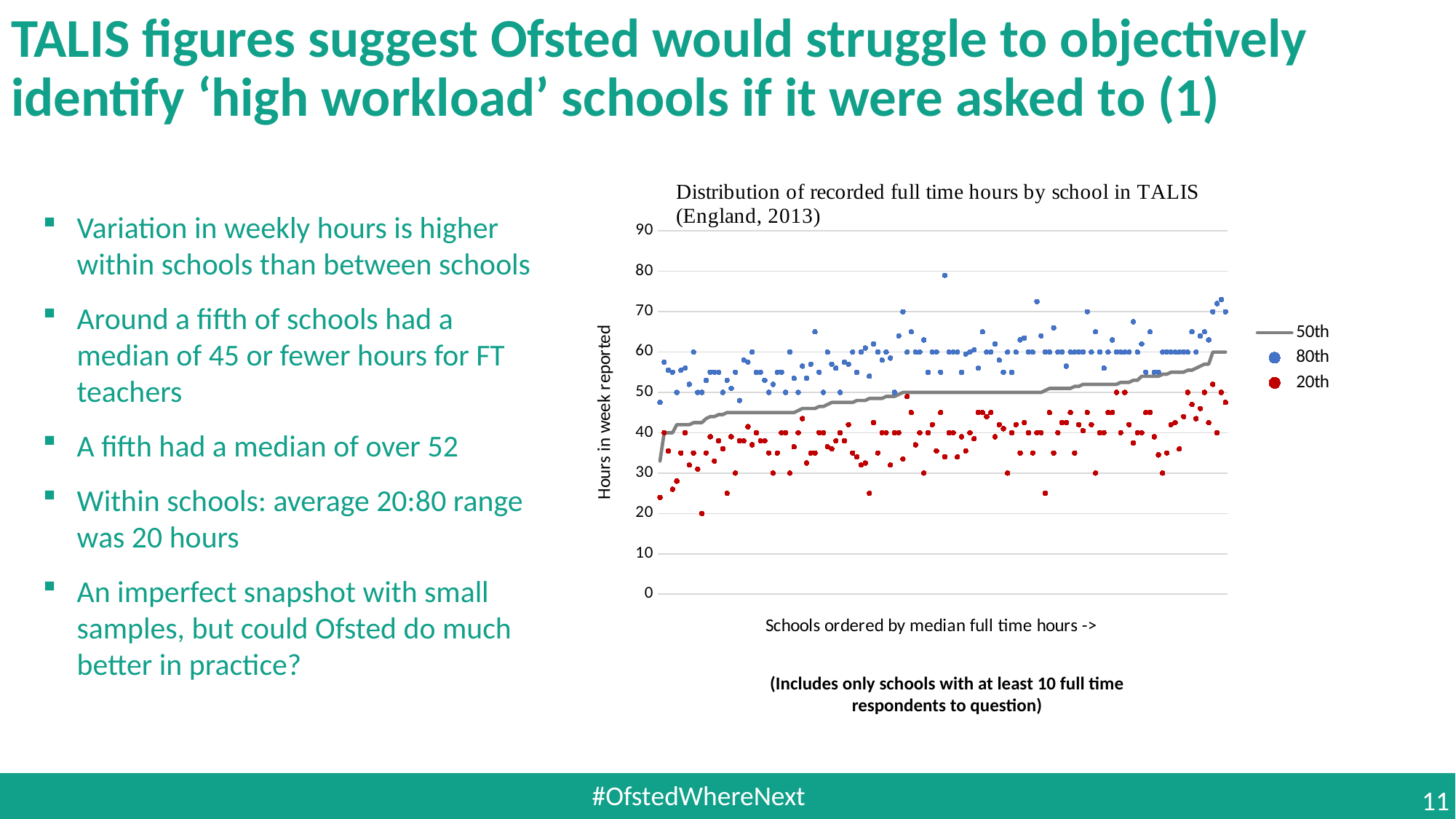

# TALIS figures suggest Ofsted would struggle to objectively identify ‘high workload’ schools if it were asked to (1)

### Chart

| Category | 50th | 80th | 20th |
|---|---|---|---|
| 1 | 33.0 | 47.5 | 24.0 |
| 2 | 40.0 | 57.5 | 40.0 |
| 3 | 40.0 | 55.5 | 35.5 |
| 4 | 40.0 | 55.0 | 26.0 |
| 5 | 42.0 | 50.0 | 28.0 |
| 6 | 42.0 | 55.5 | 35.0 |
| 7 | 42.0 | 56.0 | 40.0 |
| 8 | 42.0 | 52.0 | 32.0 |
| 9 | 42.5 | 60.0 | 35.0 |
| 10 | 42.5 | 50.0 | 31.0 |
| 11 | 42.5 | 50.0 | 20.0 |
| 12 | 43.5 | 53.0 | 35.0 |
| 13 | 44.0 | 55.0 | 39.0 |
| 14 | 44.0 | 55.0 | 33.0 |
| 15 | 44.5 | 55.0 | 38.0 |
| 16 | 44.5 | 50.0 | 36.0 |
| 17 | 45.0 | 53.0 | 25.0 |
| 18 | 45.0 | 51.0 | 39.0 |
| 19 | 45.0 | 55.0 | 30.0 |
| 20 | 45.0 | 48.0 | 38.0 |
| 21 | 45.0 | 58.0 | 38.0 |
| 22 | 45.0 | 57.5 | 41.5 |
| 23 | 45.0 | 60.0 | 37.0 |
| 24 | 45.0 | 55.0 | 40.0 |
| 25 | 45.0 | 55.0 | 38.0 |
| 26 | 45.0 | 53.0 | 38.0 |
| 27 | 45.0 | 50.0 | 35.0 |
| 28 | 45.0 | 52.0 | 30.0 |
| 29 | 45.0 | 55.0 | 35.0 |
| 30 | 45.0 | 55.0 | 40.0 |
| 31 | 45.0 | 50.0 | 40.0 |
| 32 | 45.0 | 60.0 | 30.0 |
| 33 | 45.0 | 53.5 | 36.5 |
| 34 | 45.5 | 50.0 | 40.0 |
| 35 | 46.0 | 56.5 | 43.5 |
| 36 | 46.0 | 53.5 | 32.5 |
| 37 | 46.0 | 57.0 | 35.0 |
| 38 | 46.0 | 65.0 | 35.0 |
| 39 | 46.5 | 55.0 | 40.0 |
| 40 | 46.5 | 50.0 | 40.0 |
| 41 | 47.0 | 60.0 | 36.5 |
| 42 | 47.5 | 57.0 | 36.0 |
| 43 | 47.5 | 56.0 | 38.0 |
| 44 | 47.5 | 50.0 | 40.0 |
| 45 | 47.5 | 57.5 | 38.0 |
| 46 | 47.5 | 57.0 | 42.0 |
| 47 | 47.5 | 60.0 | 35.0 |
| 48 | 48.0 | 55.0 | 34.0 |
| 49 | 48.0 | 60.0 | 32.0 |
| 50 | 48.0 | 61.0 | 32.5 |
| 51 | 48.5 | 54.0 | 25.0 |
| 52 | 48.5 | 62.0 | 42.5 |
| 53 | 48.5 | 60.0 | 35.0 |
| 54 | 48.5 | 58.0 | 40.0 |
| 55 | 49.0 | 60.0 | 40.0 |
| 56 | 49.0 | 58.5 | 32.0 |
| 57 | 49.0 | 50.0 | 40.0 |
| 58 | 49.5 | 64.0 | 40.0 |
| 59 | 50.0 | 70.0 | 33.5 |
| 60 | 50.0 | 60.0 | 49.0 |
| 61 | 50.0 | 65.0 | 45.0 |
| 62 | 50.0 | 60.0 | 37.0 |
| 63 | 50.0 | 60.0 | 40.0 |
| 64 | 50.0 | 63.0 | 30.0 |
| 65 | 50.0 | 55.0 | 40.0 |
| 66 | 50.0 | 60.0 | 42.0 |
| 67 | 50.0 | 60.0 | 35.5 |
| 68 | 50.0 | 55.0 | 45.0 |
| 69 | 50.0 | 79.0 | 34.0 |
| 70 | 50.0 | 60.0 | 40.0 |
| 71 | 50.0 | 60.0 | 40.0 |
| 72 | 50.0 | 60.0 | 34.0 |
| 73 | 50.0 | 55.0 | 39.0 |
| 74 | 50.0 | 59.5 | 35.5 |
| 75 | 50.0 | 60.0 | 40.0 |
| 76 | 50.0 | 60.5 | 38.5 |
| 77 | 50.0 | 56.0 | 45.0 |
| 78 | 50.0 | 65.0 | 45.0 |
| 79 | 50.0 | 60.0 | 44.0 |
| 80 | 50.0 | 60.0 | 45.0 |
| 81 | 50.0 | 62.0 | 39.0 |
| 82 | 50.0 | 58.0 | 42.0 |
| 83 | 50.0 | 55.0 | 41.0 |
| 84 | 50.0 | 60.0 | 30.0 |
| 85 | 50.0 | 55.0 | 40.0 |
| 86 | 50.0 | 60.0 | 42.0 |
| 87 | 50.0 | 63.0 | 35.0 |
| 88 | 50.0 | 63.5 | 42.5 |
| 89 | 50.0 | 60.0 | 40.0 |
| 90 | 50.0 | 60.0 | 35.0 |
| 91 | 50.0 | 72.5 | 40.0 |
| 92 | 50.0 | 64.0 | 40.0 |
| 93 | 50.5 | 60.0 | 25.0 |
| 94 | 51.0 | 60.0 | 45.0 |
| 95 | 51.0 | 66.0 | 35.0 |
| 96 | 51.0 | 60.0 | 40.0 |
| 97 | 51.0 | 60.0 | 42.5 |
| 98 | 51.0 | 56.5 | 42.5 |
| 99 | 51.0 | 60.0 | 45.0 |
| 100 | 51.5 | 60.0 | 35.0 |
| 101 | 51.5 | 60.0 | 42.0 |
| 102 | 52.0 | 60.0 | 40.5 |
| 103 | 52.0 | 70.0 | 45.0 |
| 104 | 52.0 | 60.0 | 42.0 |
| 105 | 52.0 | 65.0 | 30.0 |
| 106 | 52.0 | 60.0 | 40.0 |
| 107 | 52.0 | 56.0 | 40.0 |
| 108 | 52.0 | 60.0 | 45.0 |
| 109 | 52.0 | 63.0 | 45.0 |
| 110 | 52.0 | 60.0 | 50.0 |
| 111 | 52.5 | 60.0 | 40.0 |
| 112 | 52.5 | 60.0 | 50.0 |
| 113 | 52.5 | 60.0 | 42.0 |
| 114 | 53.0 | 67.5 | 37.5 |
| 115 | 53.0 | 60.0 | 40.0 |
| 116 | 54.0 | 62.0 | 40.0 |
| 117 | 54.0 | 55.0 | 45.0 |
| 118 | 54.0 | 65.0 | 45.0 |
| 119 | 54.0 | 55.0 | 39.0 |
| 120 | 54.0 | 55.0 | 34.5 |
| 121 | 54.5 | 60.0 | 30.0 |
| 122 | 54.5 | 60.0 | 35.0 |
| 123 | 55.0 | 60.0 | 42.0 |
| 124 | 55.0 | 60.0 | 42.5 |
| 125 | 55.0 | 60.0 | 36.0 |
| 126 | 55.0 | 60.0 | 44.0 |
| 127 | 55.5 | 60.0 | 50.0 |
| 128 | 55.5 | 65.0 | 47.0 |
| 129 | 56.0 | 60.0 | 43.5 |
| 130 | 56.5 | 64.0 | 46.0 |
| 131 | 57.0 | 65.0 | 50.0 |
| 132 | 57.0 | 63.0 | 42.5 |
| 133 | 60.0 | 70.0 | 52.0 |
| 134 | 60.0 | 72.0 | 40.0 |
| 135 | 60.0 | 73.0 | 50.0 |
| 136 | 60.0 | 70.0 | 47.5 |
Variation in weekly hours is higher within schools than between schools
Around a fifth of schools had a median of 45 or fewer hours for FT teachers
A fifth had a median of over 52
Within schools: average 20:80 range was 20 hours
An imperfect snapshot with small samples, but could Ofsted do much better in practice?

(Includes only schools with at least 10 full time respondents to question)

#OfstedWhereNext
11